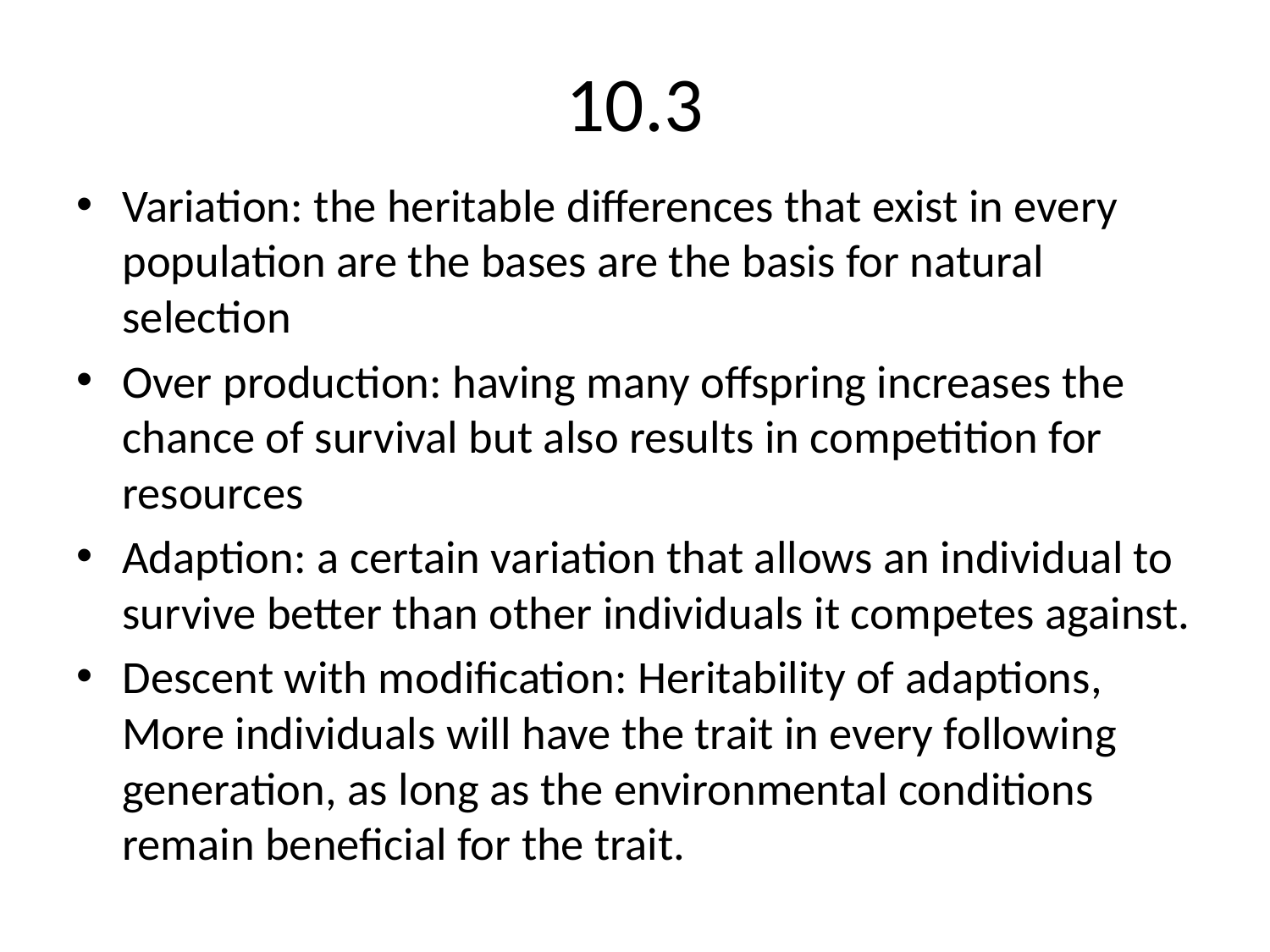

# 10.3
Variation: the heritable differences that exist in every population are the bases are the basis for natural selection
Over production: having many offspring increases the chance of survival but also results in competition for resources
Adaption: a certain variation that allows an individual to survive better than other individuals it competes against.
Descent with modification: Heritability of adaptions,  More individuals will have the trait in every following generation, as long as the environmental conditions remain beneficial for the trait.